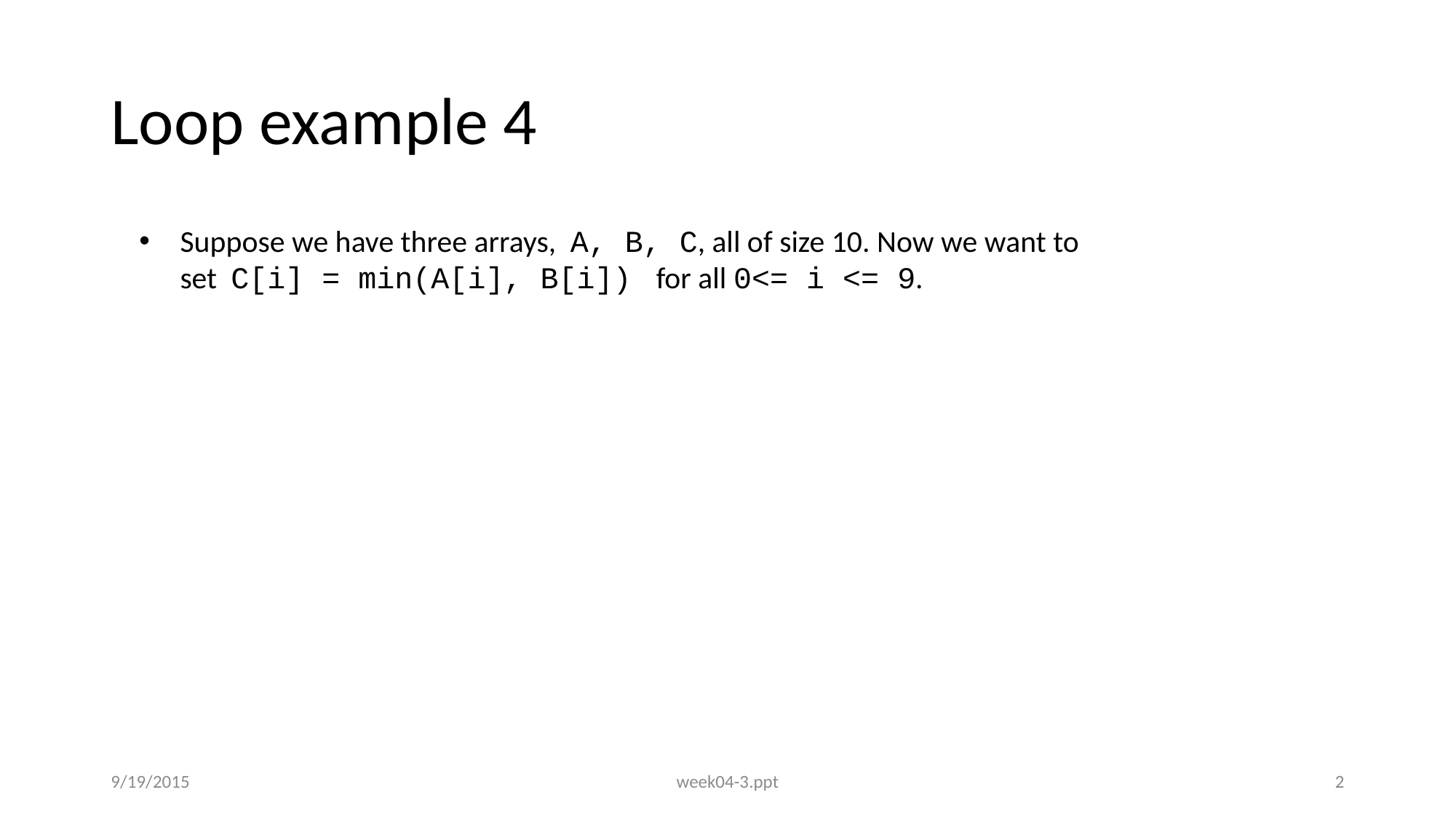

# Loop example 4
Suppose we have three arrays,  A, B, C, all of size 10. Now we want to set  C[i] = min(A[i], B[i])  for all 0<= i <= 9.

9/19/2015
week04-3.ppt
2